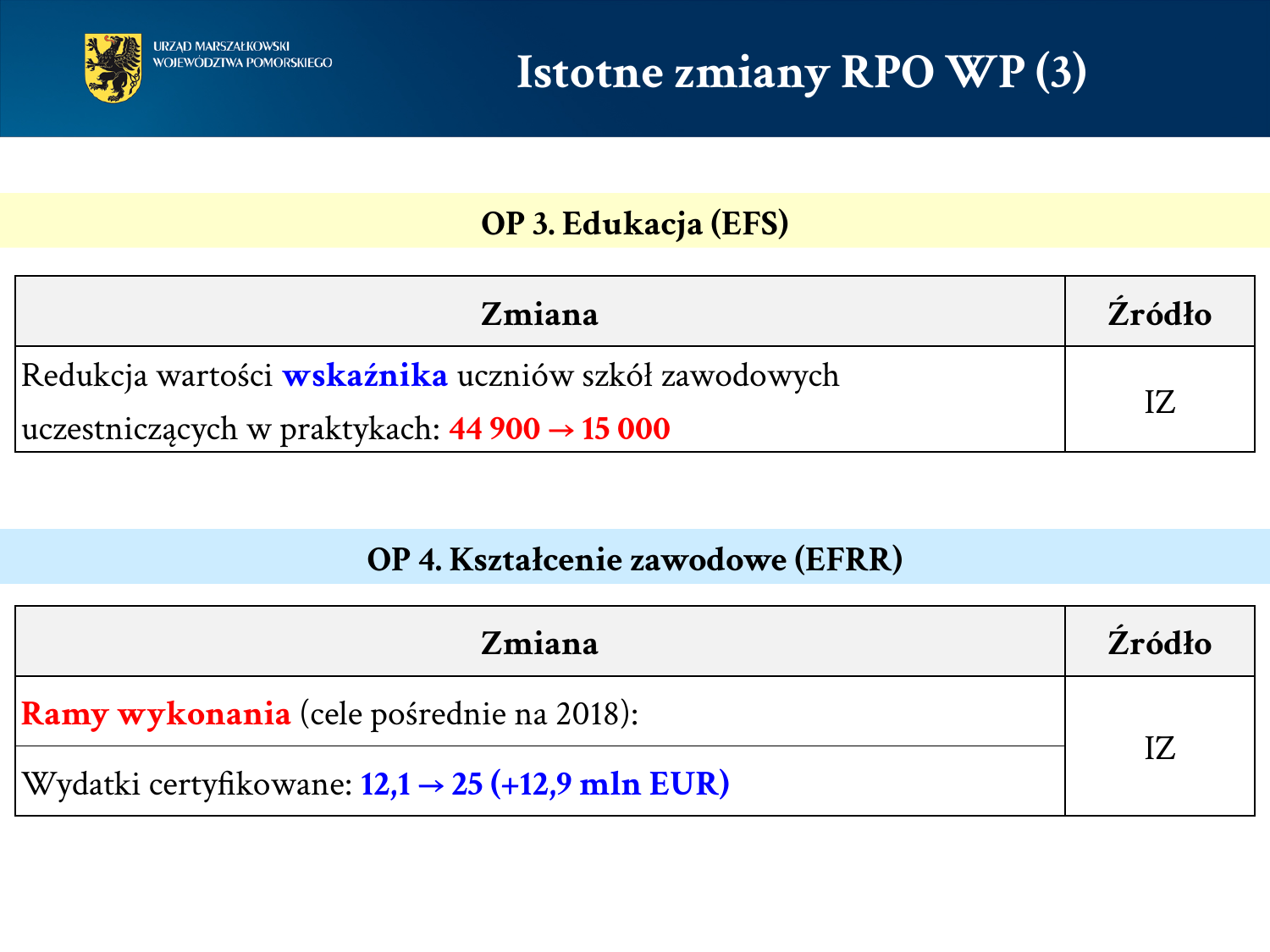

# Istotne zmiany RPO WP (3)
OP 3. Edukacja (EFS)
| Zmiana | Źródło |
| --- | --- |
| Redukcja wartości wskaźnika uczniów szkół zawodowych uczestniczących w praktykach: 44 900 → 15 000 | IZ |
OP 4. Kształcenie zawodowe (EFRR)
| Zmiana | Źródło |
| --- | --- |
| Ramy wykonania (cele pośrednie na 2018): | IZ |
| Wydatki certyfikowane: 12,1 → 25 (+12,9 mln EUR) |  |